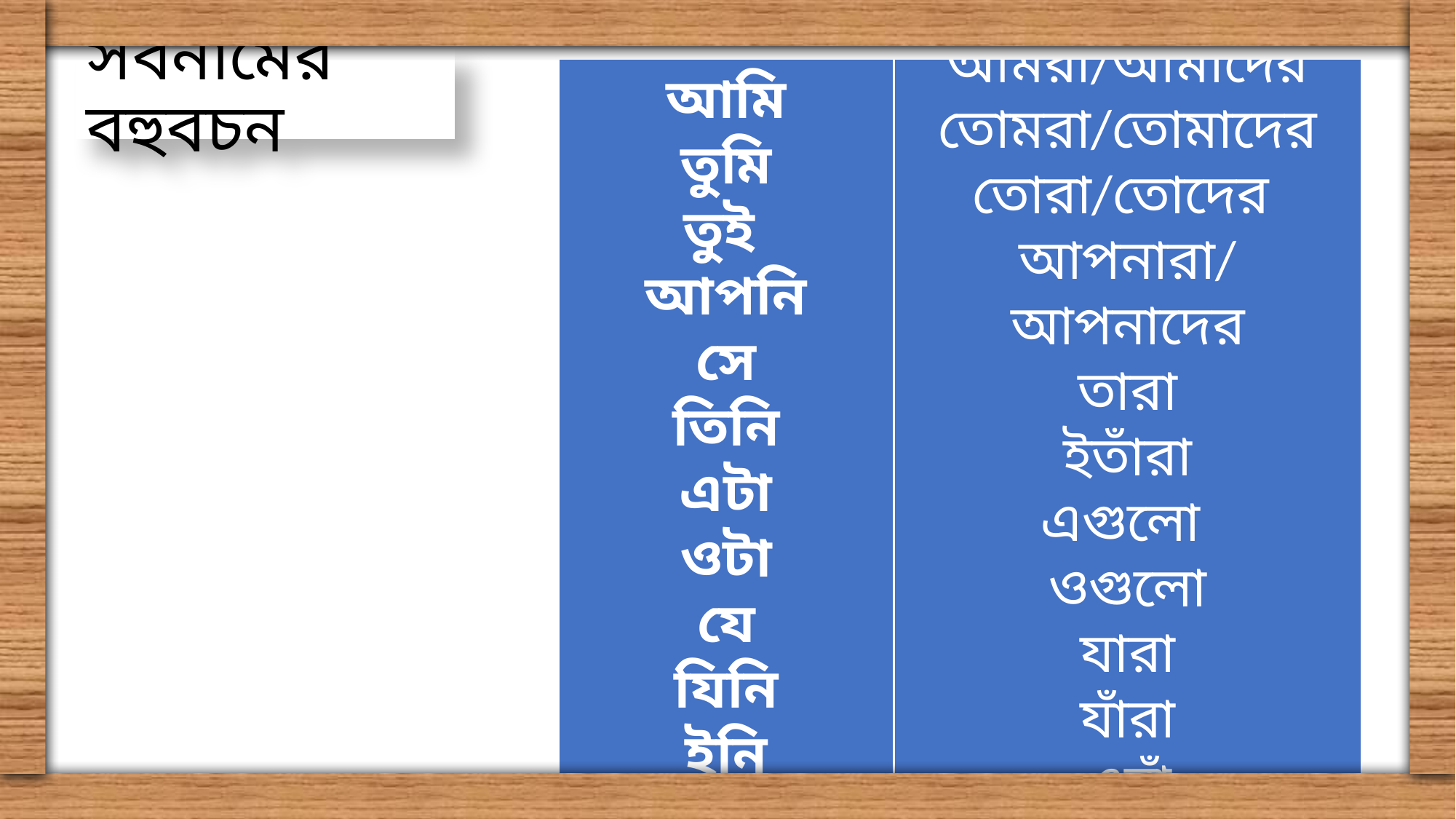

# সর্বনামের বহুবচন

আমরা/আমাদের
তোমরা/তোমাদের
তোরা/তোদের
আপনারা/আপনাদের
তারা
ইতাঁরা
এগুলো
ওগুলো
যারা
যাঁরা
এরাঁ

আমি
তুমি
তুই
আপনি
সে
তিনি
এটা
ওটা
যে
যিনি
ইনি